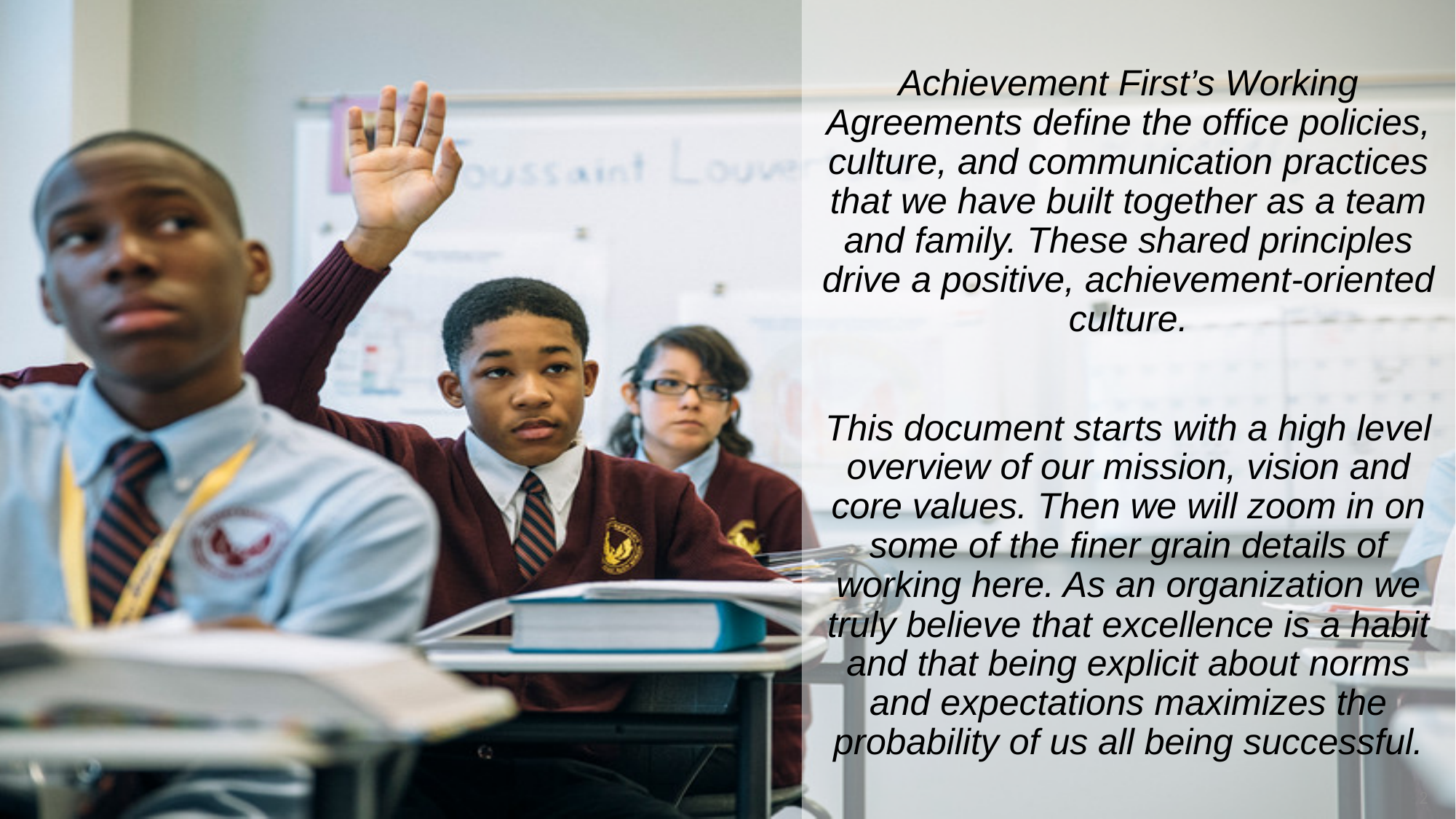

Achievement First’s Working Agreements define the office policies, culture, and communication practices that we have built together as a team and family. These shared principles drive a positive, achievement-oriented culture.

This document starts with a high level overview of our mission, vision and core values. Then we will zoom in on some of the finer grain details of working here. As an organization we truly believe that excellence is a habit and that being explicit about norms and expectations maximizes the probability of us all being successful.

2